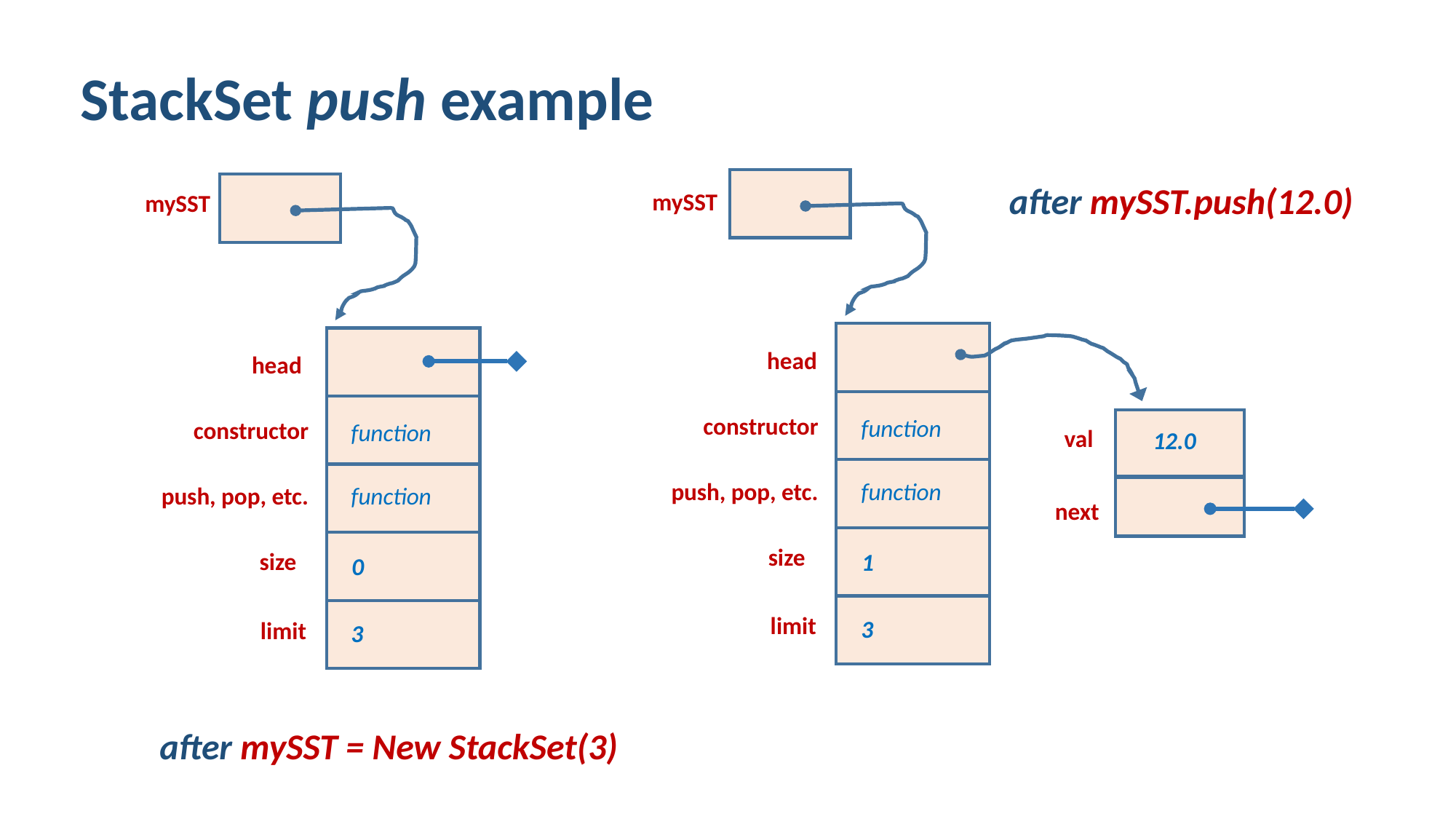

StackSet push example

mySST

head
constructor
function
push, pop, etc.
function

size
1

limit
3

 val
12.0

next
after mySST.push(12.0)

mySST

head
constructor
function
push, pop, etc.
function

size

0

limit
3
after mySST = New StackSet(3)